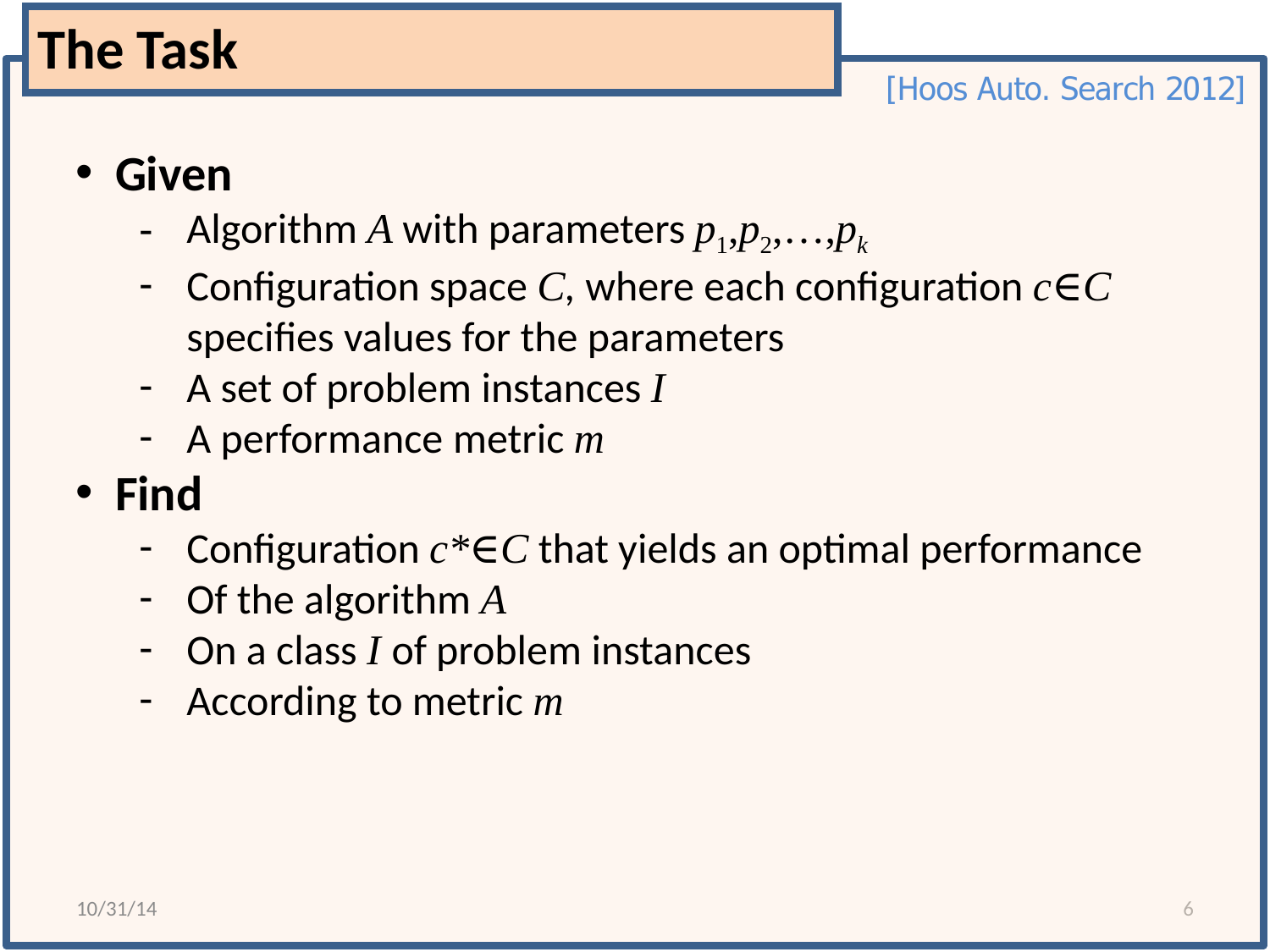

The Task

[Hoos Auto. Search 2012]

Given
Algorithm A with parameters p1,p2,…,pk
Configuration space C, where each configuration c∈C specifies values for the parameters
A set of problem instances I
A performance metric m
Find
Configuration c*∈C that yields an optimal performance
Of the algorithm A
On a class I of problem instances
According to metric m

10/31/14
6